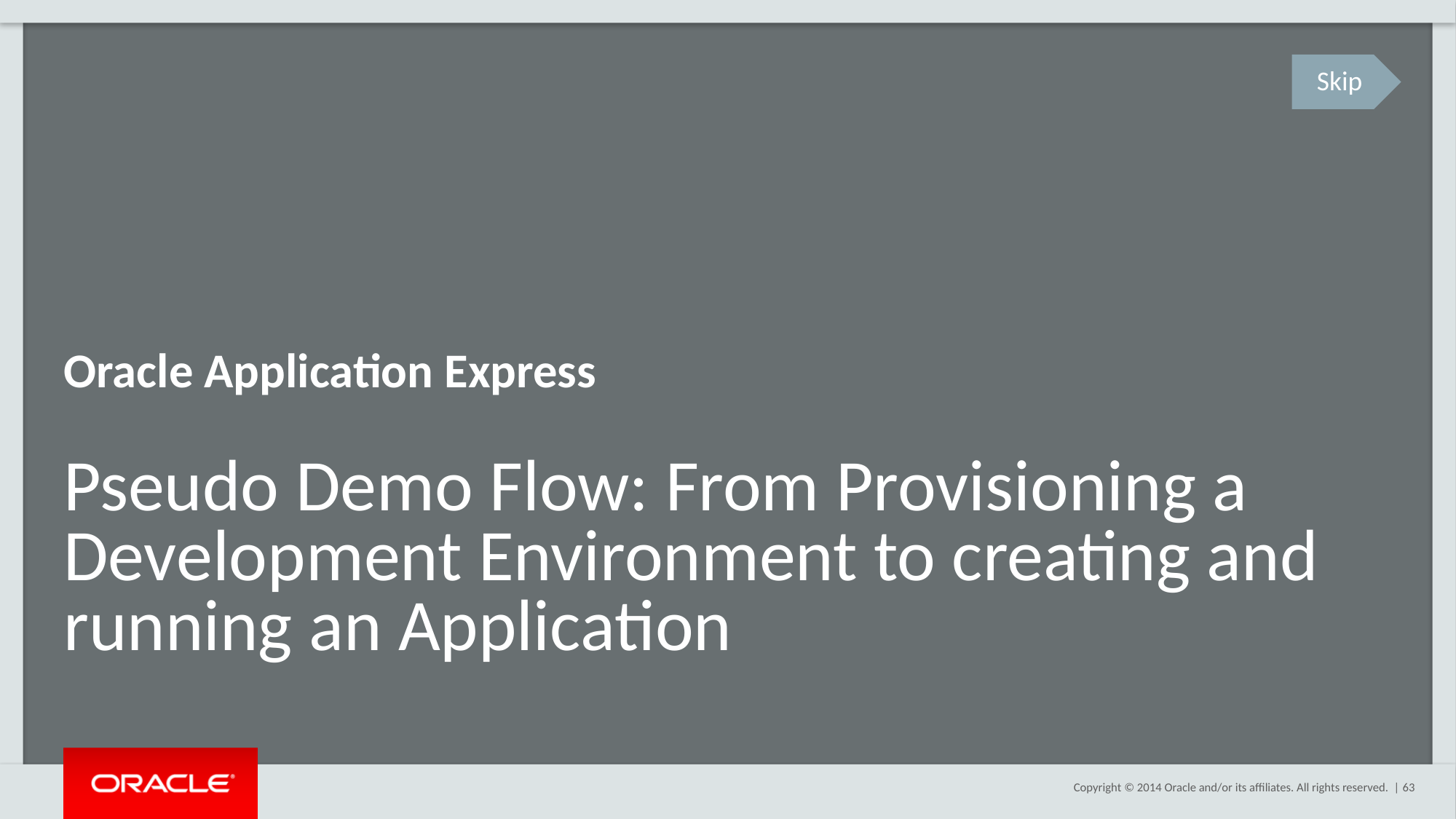

Skip
Oracle Application Express
# Pseudo Demo Flow: From Provisioning a Development Environment to creating and running an Application